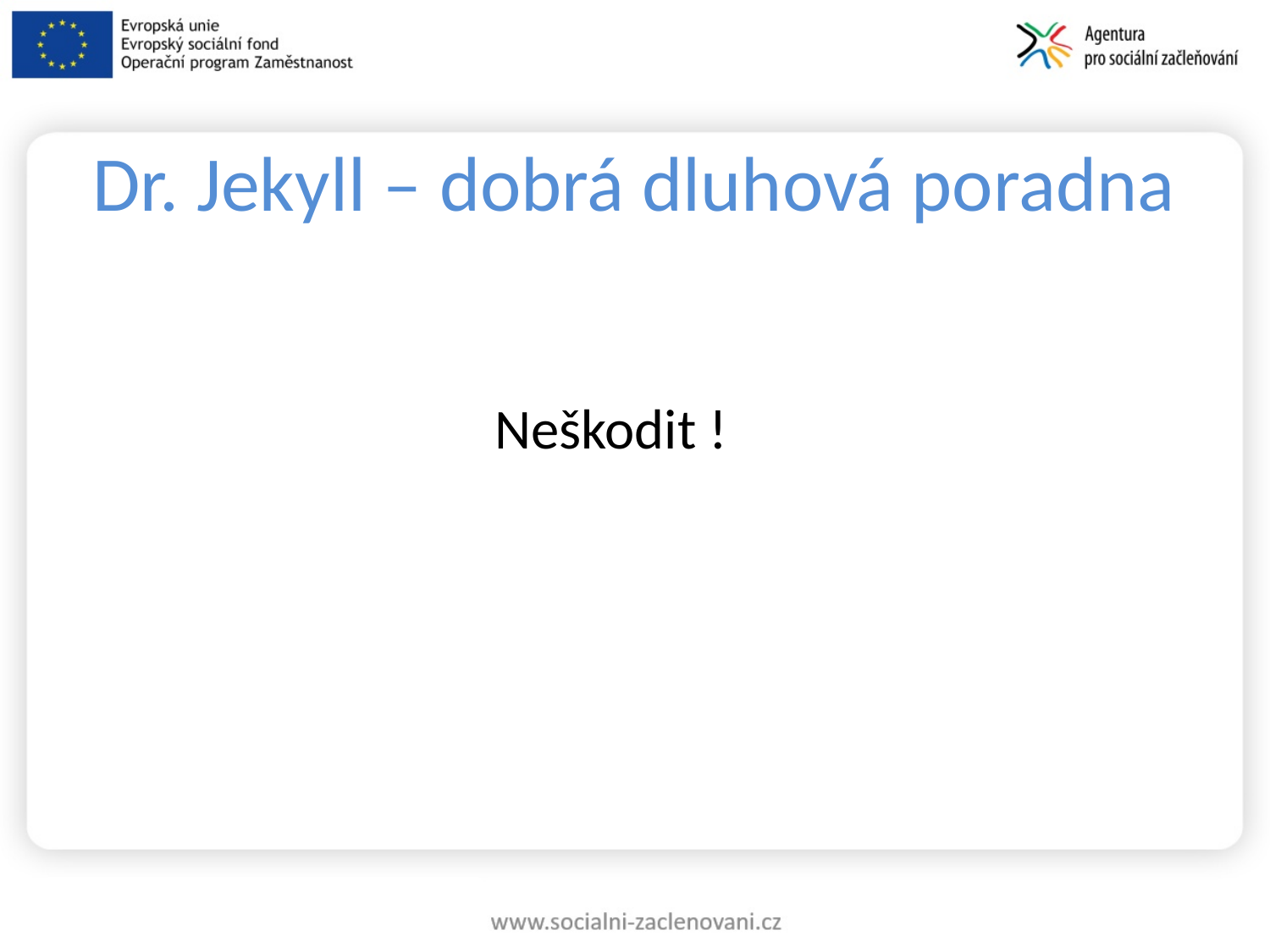

# Dr. Jekyll – dobrá dluhová poradna
 Neškodit !